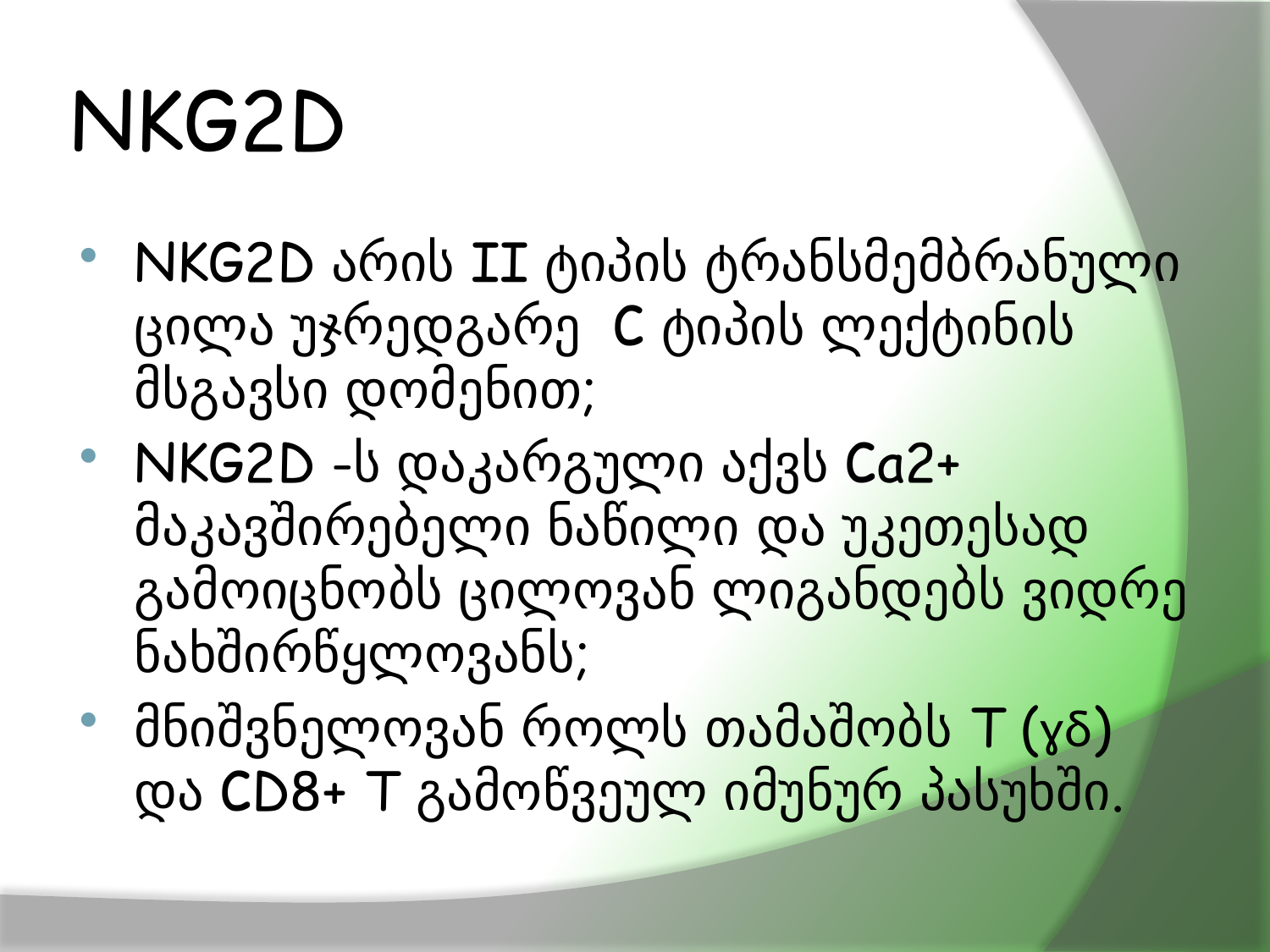

# NKG2D
NKG2D არის II ტიპის ტრანსმემბრანული ცილა უჯრედგარე  C ტიპის ლექტინის მსგავსი დომენით;
NKG2D -ს დაკარგული აქვს Ca2+ მაკავშირებელი ნაწილი და უკეთესად გამოიცნობს ცილოვან ლიგანდებს ვიდრე ნახშირწყლოვანს;
მნიშვნელოვან როლს თამაშობს T (ɣδ)  და CD8+ T გამოწვეულ იმუნურ პასუხში.